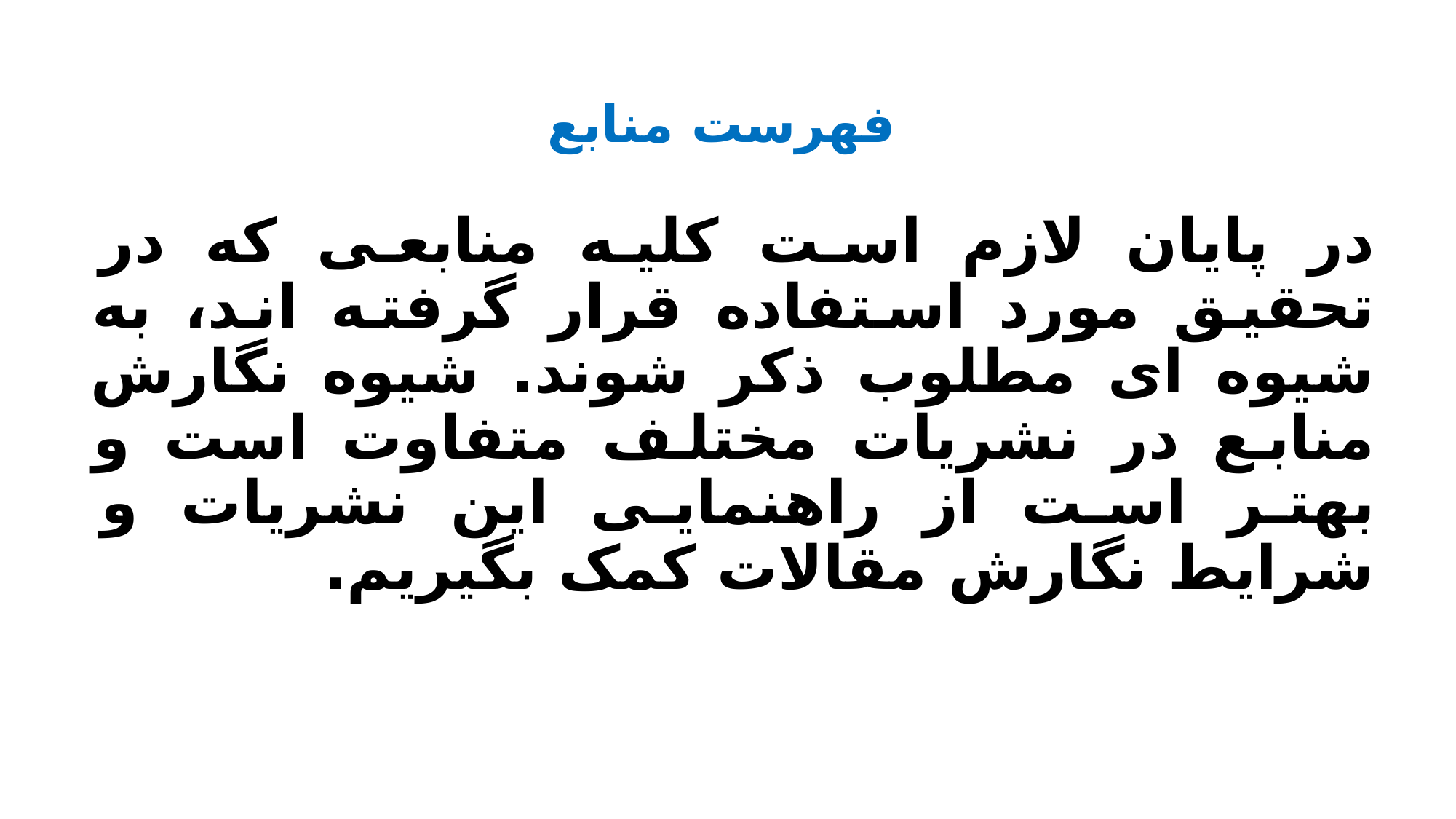

# فهرست منابع
در پایان لازم است کلیه منابعی که در تحقیق مورد استفاده قرار گرفته اند، به شیوه ای مطلوب ذکر شوند. شیوه نگارش منابع در نشریات مختلف متفاوت است و بهتر است از راهنمایی این نشریات و شرایط نگارش مقالات کمک بگیریم.